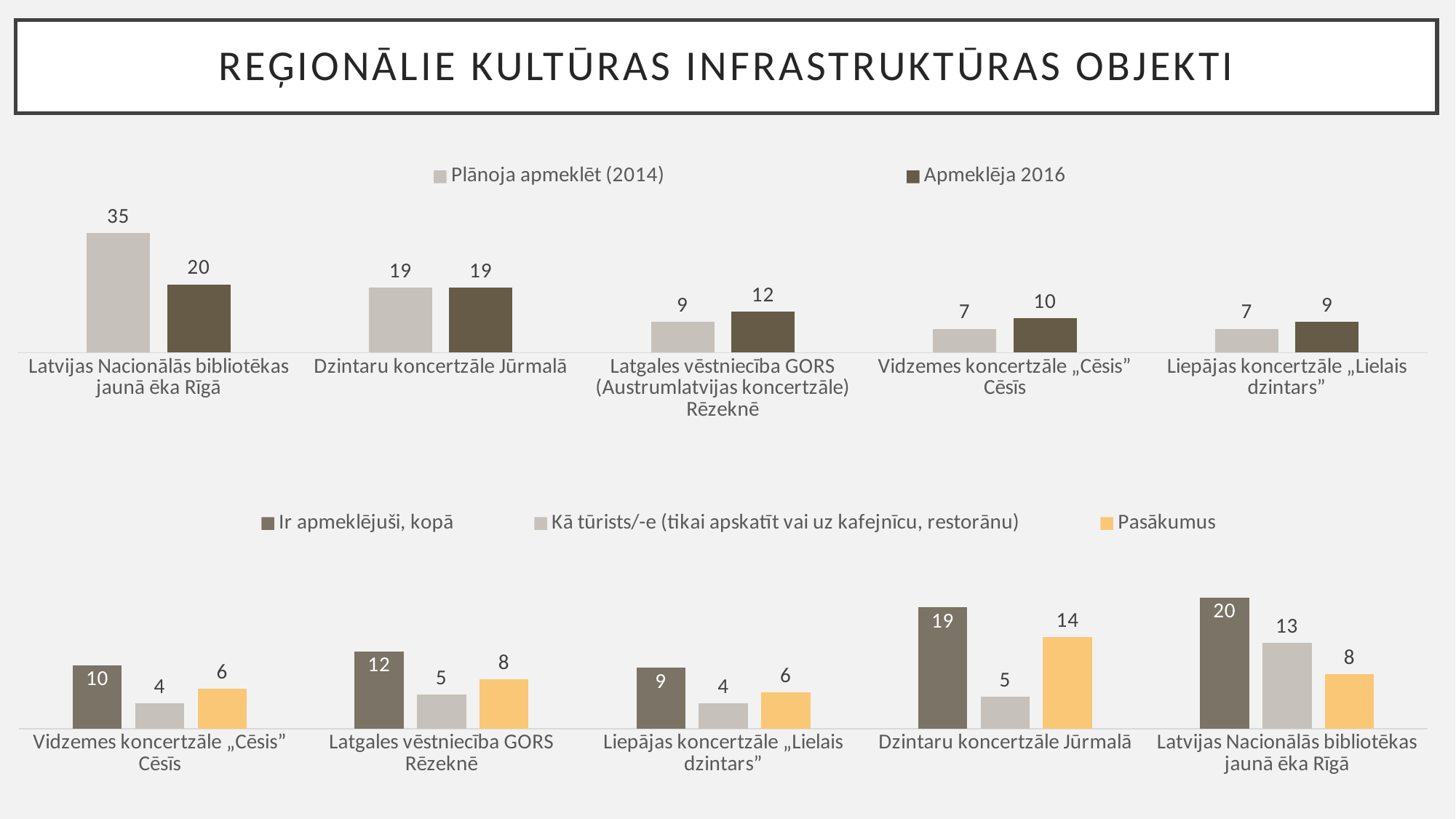

# REĢIONĀLIE KULTŪRAS INFRASTRUKTŪRAS OBJEKTI

### Chart

| Category | Plānoja apmeklēt (2014) | Apmeklēja 2016 |
|---|---|---|
| Latvijas Nacionālās bibliotēkas jaunā ēka Rīgā | 35.0 | 20.0 |
| Dzintaru koncertzāle Jūrmalā | 19.0 | 19.0 |
| Latgales vēstniecība GORS (Austrumlatvijas koncertzāle) Rēzeknē | 9.0 | 12.0 |
| Vidzemes koncertzāle „Cēsis” Cēsīs | 7.0 | 10.0 |
| Liepājas koncertzāle „Lielais dzintars” | 7.0 | 9.0 |

### Chart

| Category | Ir apmeklējuši, kopā | Kā tūrists/-e (tikai apskatīt vai uz kafejnīcu, restorānu) | Pasākumus |
|---|---|---|---|
| Vidzemes koncertzāle „Cēsis” Cēsīs | 9.703801312695779 | 3.9429914318211248 | 6.155372793768093 |
| Latgales vēstniecība GORS Rēzeknē | 11.878627010735967 | 5.216201863081985 | 7.56518932182334 |
| Liepājas koncertzāle „Lielais dzintars” | 9.33720099263577 | 3.8701148725185885 | 5.561525586337656 |
| Dzintaru koncertzāle Jūrmalā | 18.612227564467098 | 4.9320725025021455 | 14.049156497405187 |
| Latvijas Nacionālās bibliotēkas jaunā ēka Rīgā | 20.08696574445406 | 13.15215658075757 | 8.40024999559715 |